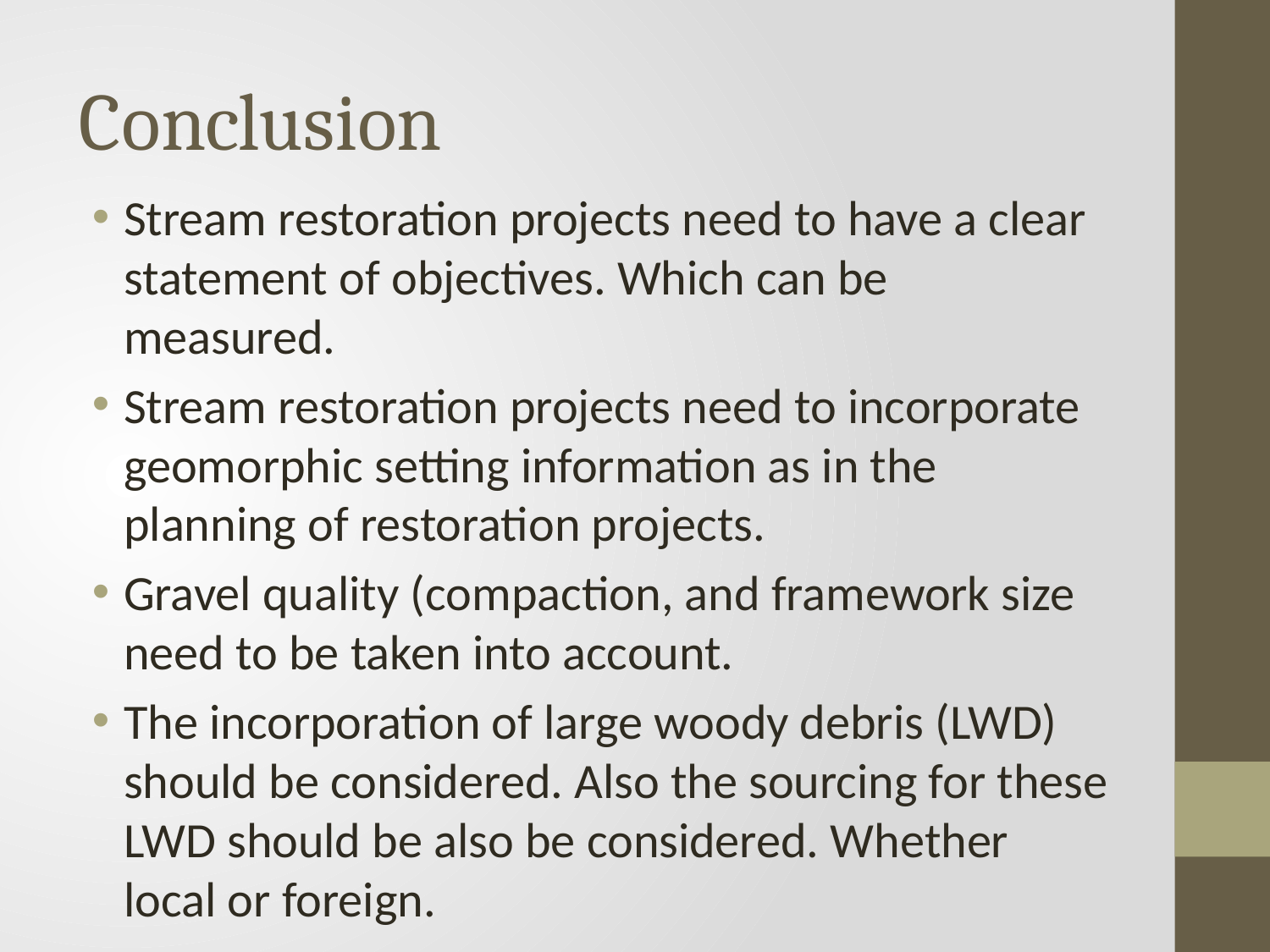

# Conclusion
Stream restoration projects need to have a clear statement of objectives. Which can be measured.
Stream restoration projects need to incorporate geomorphic setting information as in the planning of restoration projects.
Gravel quality (compaction, and framework size need to be taken into account.
The incorporation of large woody debris (LWD) should be considered. Also the sourcing for these LWD should be also be considered. Whether local or foreign.